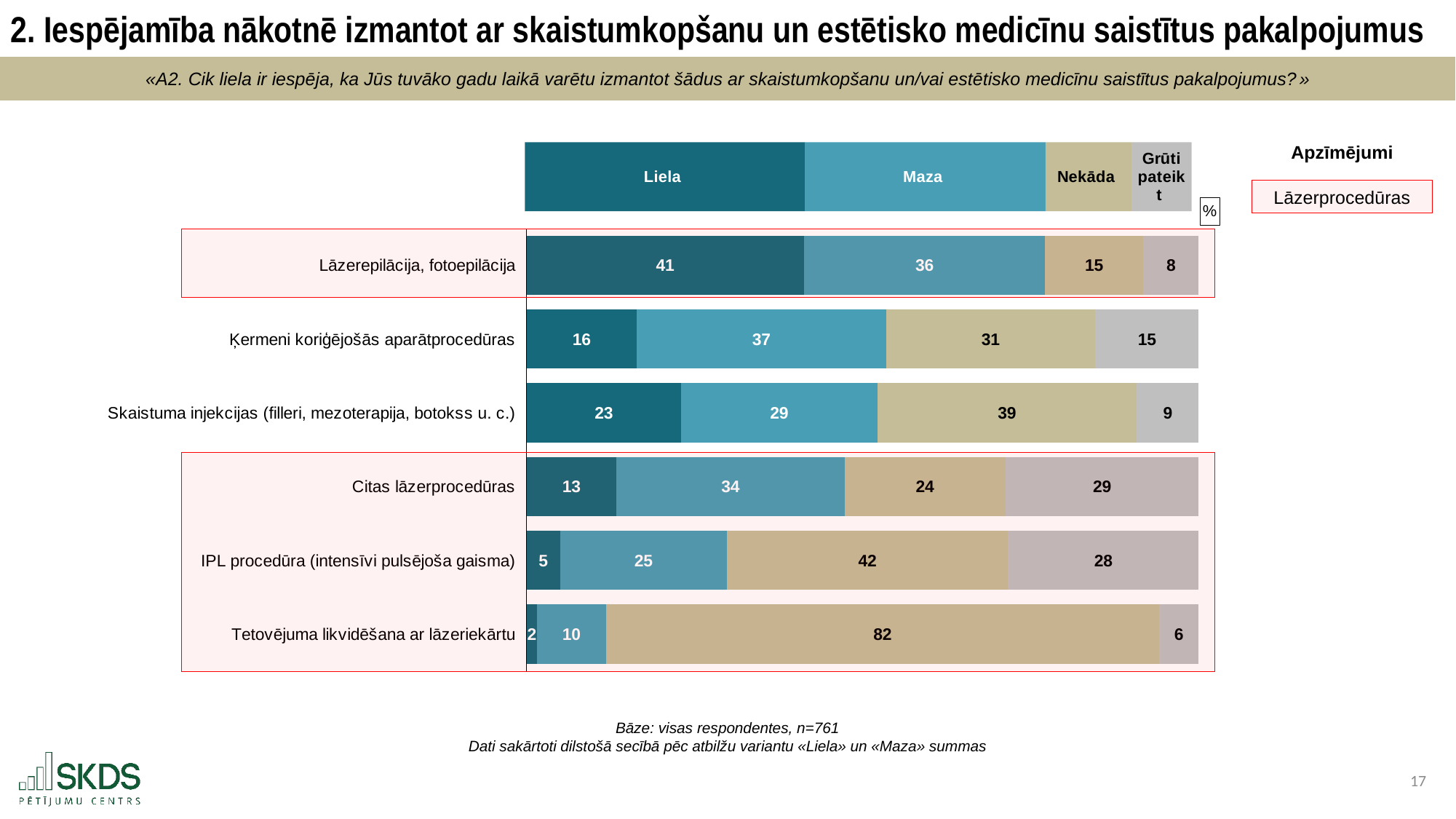

2. Iespējamība nākotnē izmantot ar skaistumkopšanu un estētisko medicīnu saistītus pakalpojumus
«A2. Cik liela ir iespēja, ka Jūs tuvāko gadu laikā varētu izmantot šādus ar skaistumkopšanu un/vai estētisko medicīnu saistītus pakalpojumus?»
Apzīmējumi

### Chart: %

| Category | Liela | Maza | Nekāda | Grūti pateikt |
|---|---|---|---|---|
| Lāzerepilācija, fotoepilācija | 41.26149802890933 | 35.87385019710907 | 14.586070959264127 | 8.278580814717477 |
| Ķermeni koriģējošās aparātprocedūras | 16.4257555847569 | 37.056504599211564 | 31.14323258869908 | 15.374507227332456 |
| Skaistuma injekcijas (filleri, mezoterapija, botokss u. c.) | 22.996057818659658 | 29.172141918528254 | 38.633377135348226 | 9.198423127463863 |
| Citas lāzerprocedūras | 13.403416557161629 | 33.90275952693823 | 23.915900131406044 | 28.777923784494085 |
| IPL procedūra (intensīvi pulsējoša gaisma) | 4.993429697766097 | 24.83574244415243 | 41.78712220762155 | 28.383705650459923 |
| Tetovējuma likvidēšana ar lāzeriekārtu | 1.5768725361366622 | 10.249671484888305 | 82.26018396846256 | 5.913272010512484 |
Lāzerprocedūras

Bāze: visas respondentes, n=761
Dati sakārtoti dilstošā secībā pēc atbilžu variantu «Liela» un «Maza» summas